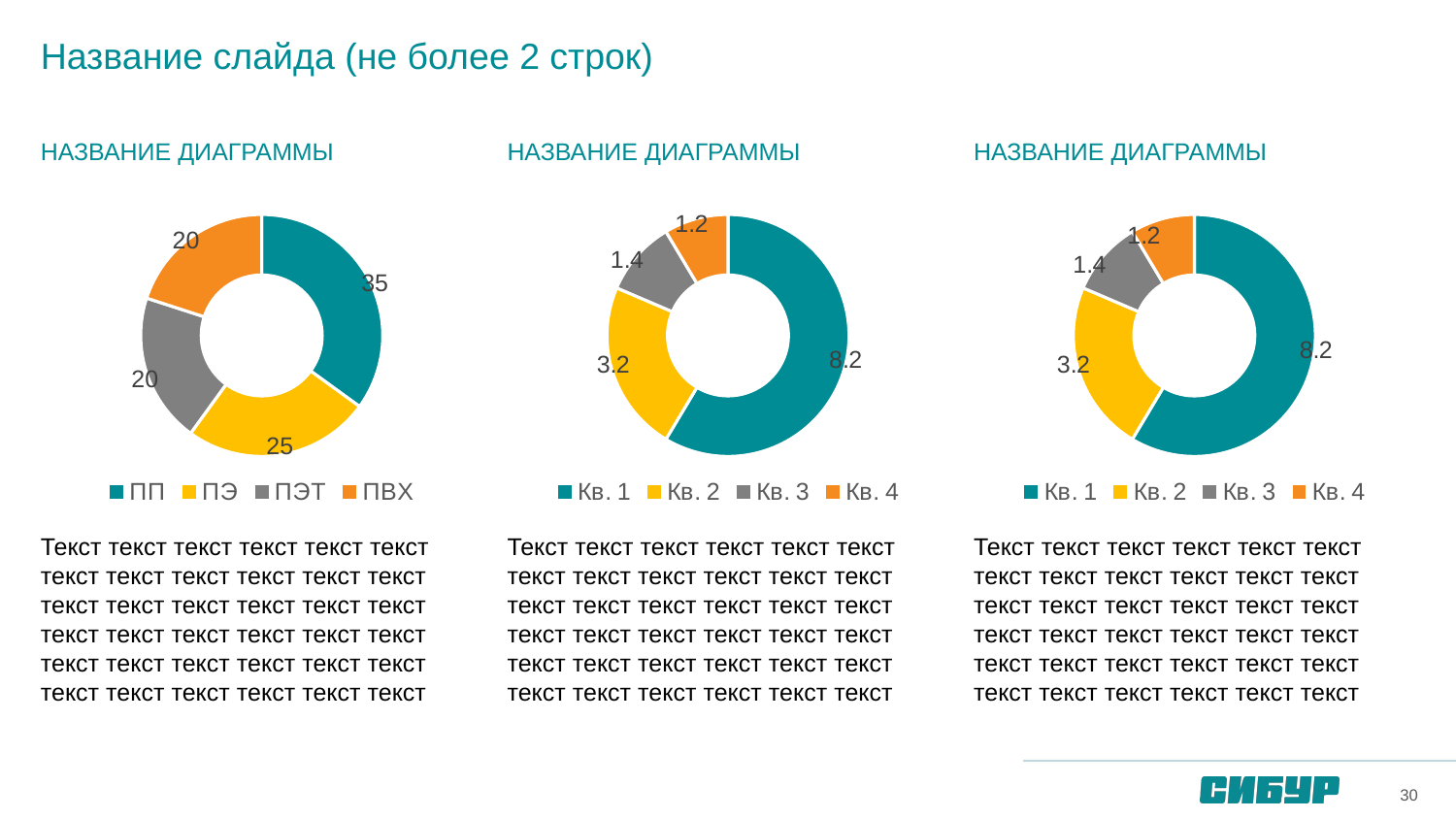

# Название слайда (не более 2 строк)
Название диаграммы
Название диаграммы
Название диаграммы

### Chart

| Category | Продажи |
|---|---|
| ПП | 35.0 |
| ПЭ | 25.0 |
| ПЭТ | 20.0 |
| ПВХ | 20.0 |

### Chart

| Category | Продажи |
|---|---|
| Кв. 1 | 8.2 |
| Кв. 2 | 3.2 |
| Кв. 3 | 1.4 |
| Кв. 4 | 1.2 |

### Chart

| Category | Продажи |
|---|---|
| Кв. 1 | 8.2 |
| Кв. 2 | 3.2 |
| Кв. 3 | 1.4 |
| Кв. 4 | 1.2 |
Текст текст текст текст текст текст текст текст текст текст текст текст текст текст текст текст текст текст текст текст текст текст текст текст текст текст текст текст текст текст текст текст текст текст текст текст

Текст текст текст текст текст текст текст текст текст текст текст текст текст текст текст текст текст текст текст текст текст текст текст текст текст текст текст текст текст текст текст текст текст текст текст текст

Текст текст текст текст текст текст текст текст текст текст текст текст текст текст текст текст текст текст текст текст текст текст текст текст текст текст текст текст текст текст текст текст текст текст текст текст

30